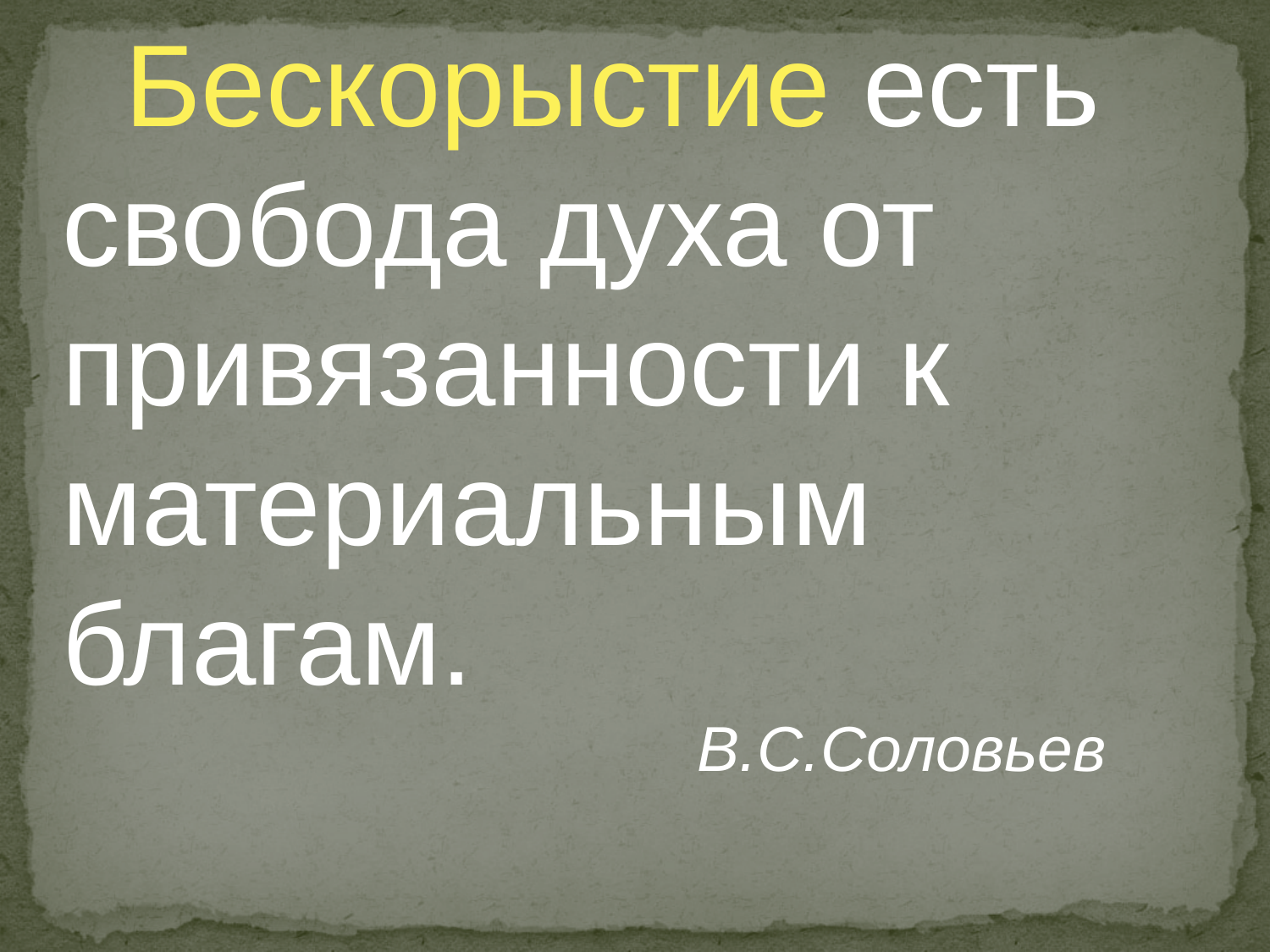

Бескорыстие есть свобода духа от привязанности к материальным благам.
					В.С.Соловьев